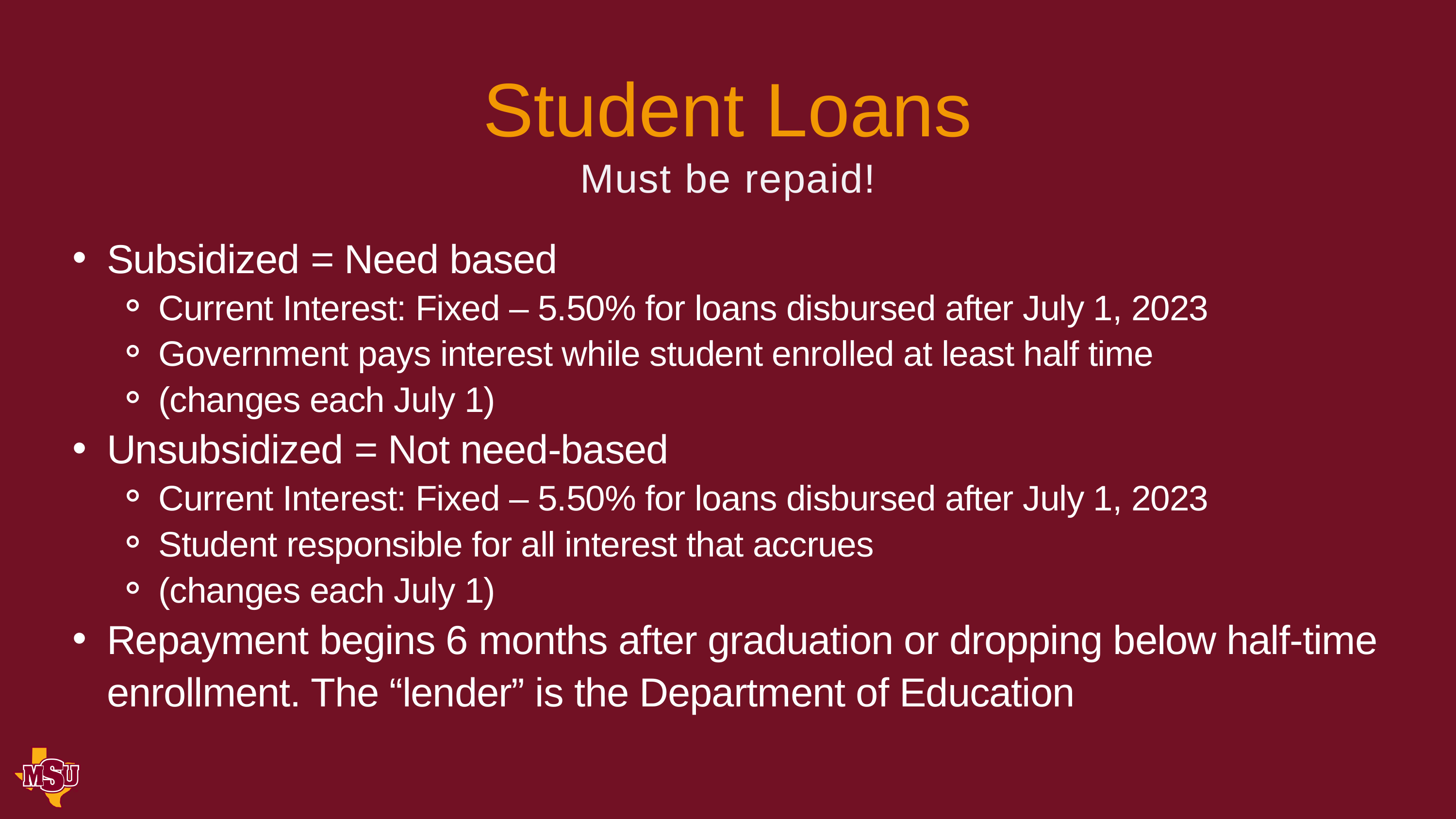

Student Loans
Must be repaid!
Subsidized = Need based
Current Interest: Fixed – 5.50% for loans disbursed after July 1, 2023
Government pays interest while student enrolled at least half time
(changes each July 1)
Unsubsidized = Not need-based
Current Interest: Fixed – 5.50% for loans disbursed after July 1, 2023
Student responsible for all interest that accrues
(changes each July 1)
Repayment begins 6 months after graduation or dropping below half-time enrollment. The “lender” is the Department of Education